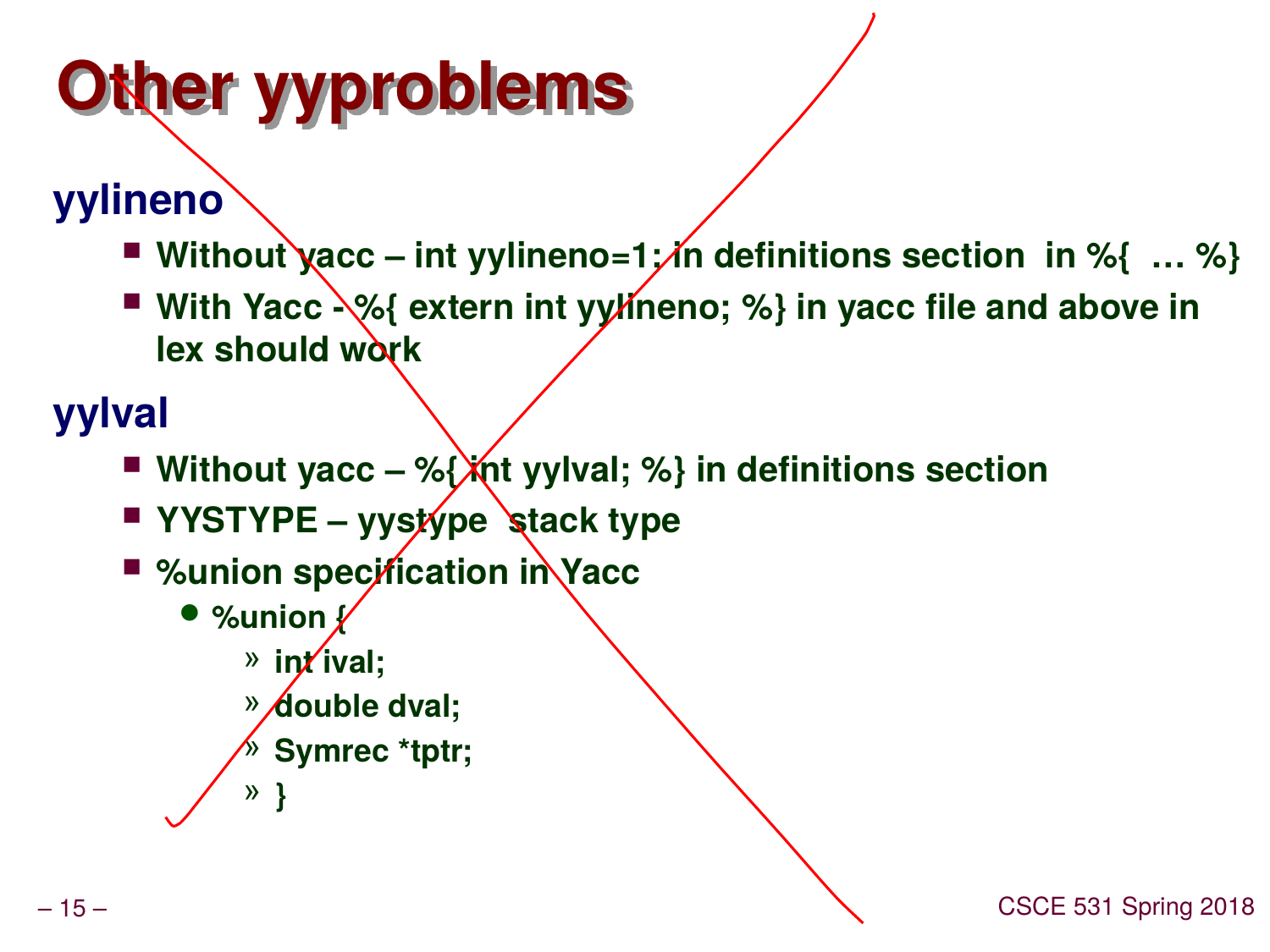

# Other yyproblems
yylineno
Without yacc – int yylineno=1; in definitions section  in %{  … %}
With Yacc - %{ extern int yylineno; %} in yacc file and above in lex should work
yylval
Without yacc – %{ int yylval; %} in definitions section
YYSTYPE – yystype  stack type
%union specification in Yacc
%union {
int ival;
double dval;
Symrec *tptr;
}